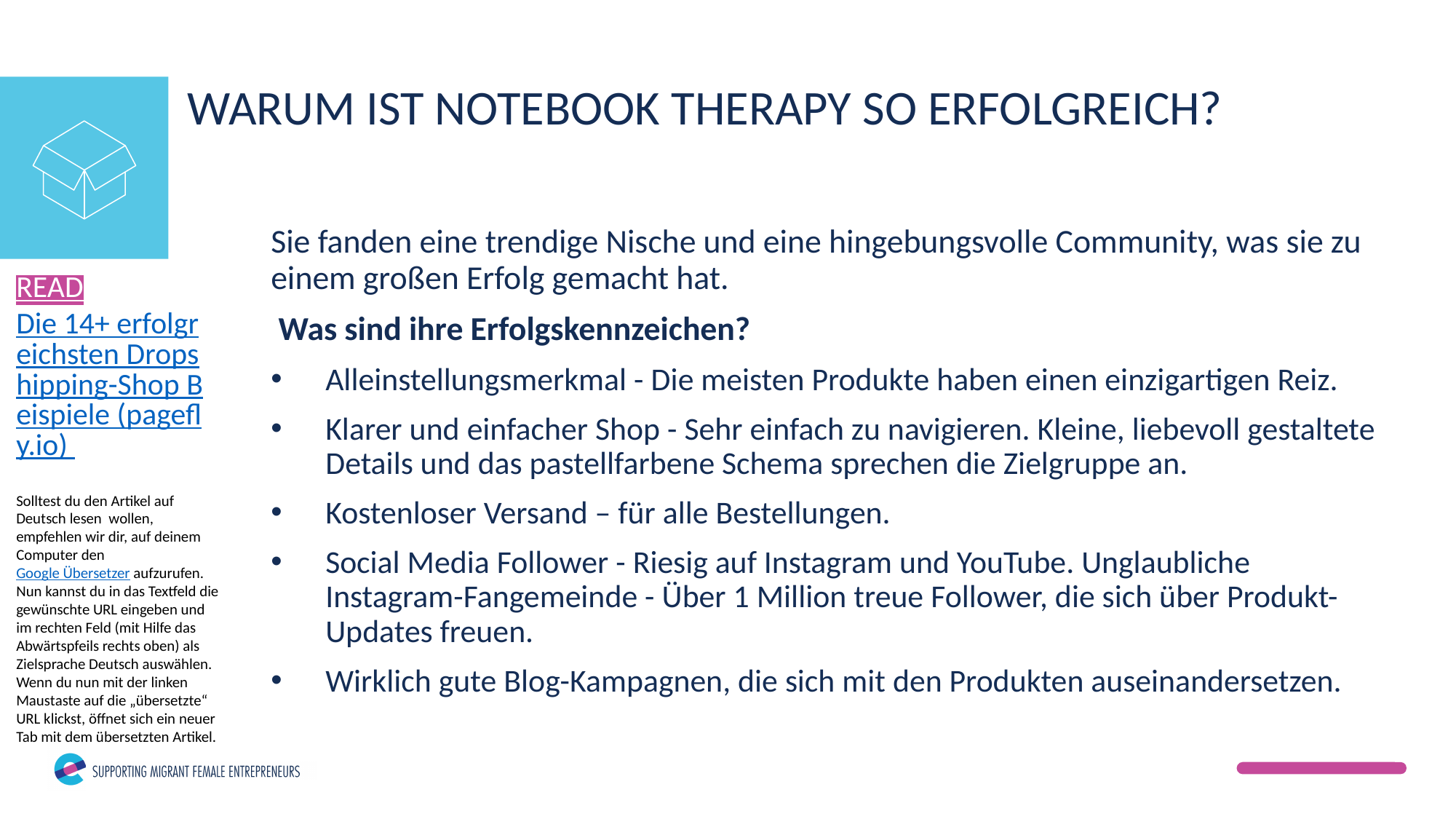

WARUM IST NOTEBOOK THERAPY SO ERFOLGREICH?

Sie fanden eine trendige Nische und eine hingebungsvolle Community, was sie zu einem großen Erfolg gemacht hat.
 Was sind ihre Erfolgskennzeichen?
Alleinstellungsmerkmal - Die meisten Produkte haben einen einzigartigen Reiz.
Klarer und einfacher Shop - Sehr einfach zu navigieren. Kleine, liebevoll gestaltete Details und das pastellfarbene Schema sprechen die Zielgruppe an.
Kostenloser Versand – für alle Bestellungen.
Social Media Follower - Riesig auf Instagram und YouTube. Unglaubliche
Instagram-Fangemeinde - Über 1 Million treue Follower, die sich über Produkt-Updates freuen.
Wirklich gute Blog-Kampagnen, die sich mit den Produkten auseinandersetzen.
READ
Die 14+ erfolgreichsten Dropshipping-Shop Beispiele (pagefly.io)
Solltest du den Artikel auf Deutsch lesen  wollen, empfehlen wir dir, auf deinem Computer den Google Übersetzer aufzurufen. Nun kannst du in das Textfeld die gewünschte URL eingeben und im rechten Feld (mit Hilfe das Abwärtspfeils rechts oben) als Zielsprache Deutsch auswählen. Wenn du nun mit der linken Maustaste auf die „übersetzte“ URL klickst, öffnet sich ein neuer Tab mit dem übersetzten Artikel.